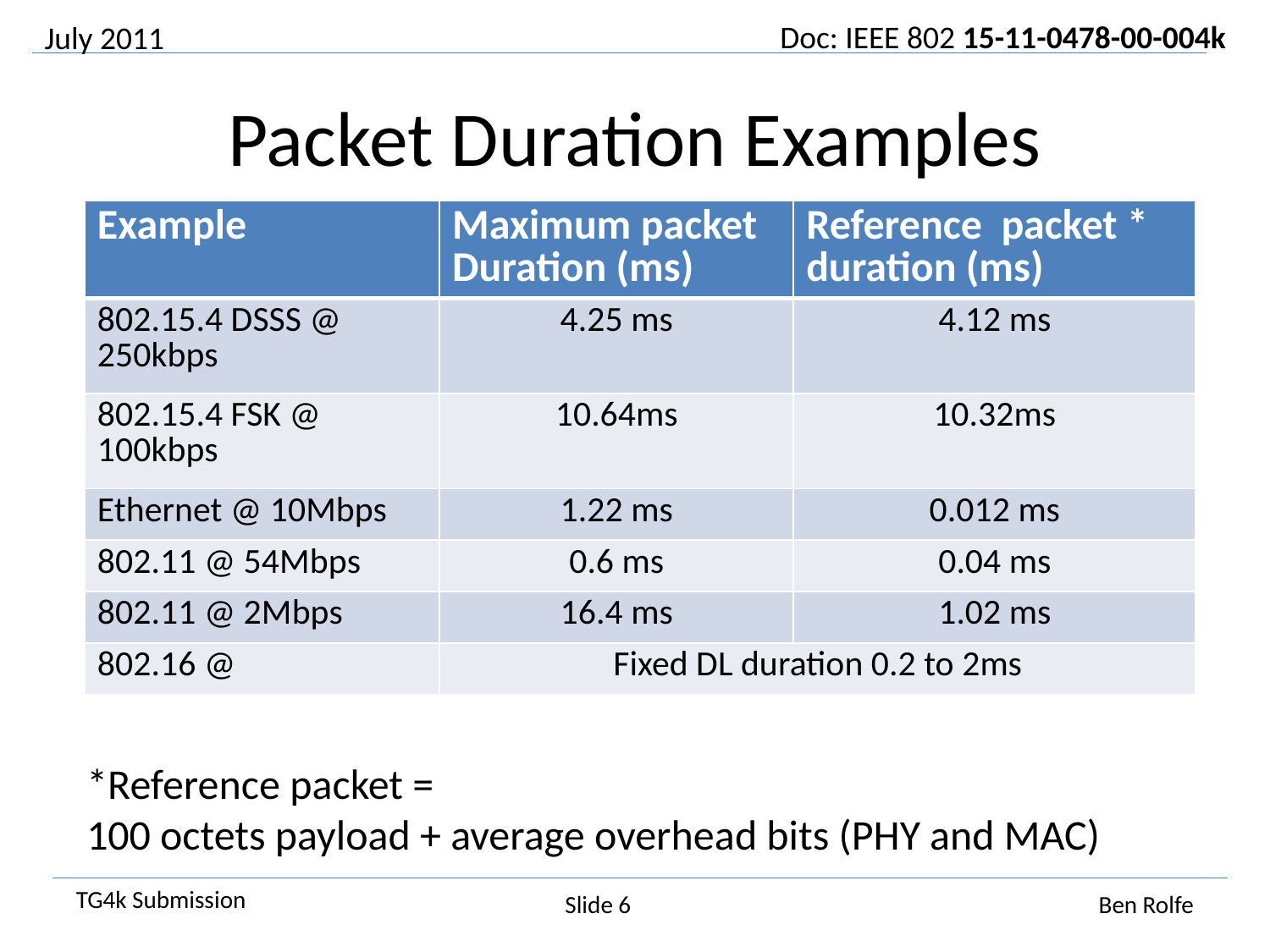

July 2011
# Packet Duration Examples
| Example | Maximum packet Duration (ms) | Reference packet \* duration (ms) |
| --- | --- | --- |
| 802.15.4 DSSS @ 250kbps | 4.25 ms | 4.12 ms |
| 802.15.4 FSK @ 100kbps | 10.64ms | 10.32ms |
| Ethernet @ 10Mbps | 1.22 ms | 0.012 ms |
| 802.11 @ 54Mbps | 0.6 ms | 0.04 ms |
| 802.11 @ 2Mbps | 16.4 ms | 1.02 ms |
| 802.16 @ | Fixed DL duration 0.2 to 2ms |  |
*Reference packet =
100 octets payload + average overhead bits (PHY and MAC)
Slide 6
Ben Rolfe